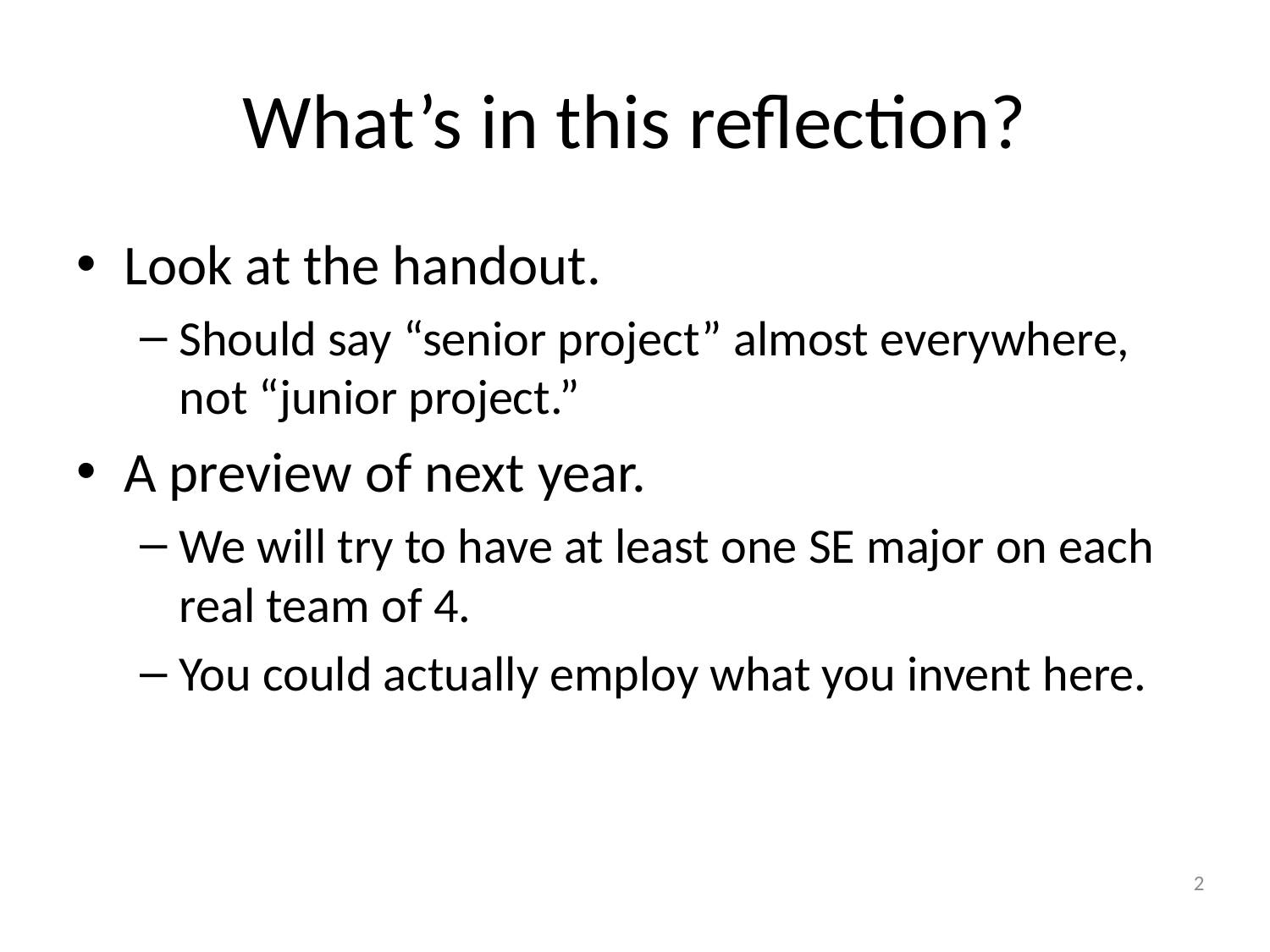

# What’s in this reflection?
Look at the handout.
Should say “senior project” almost everywhere, not “junior project.”
A preview of next year.
We will try to have at least one SE major on each real team of 4.
You could actually employ what you invent here.